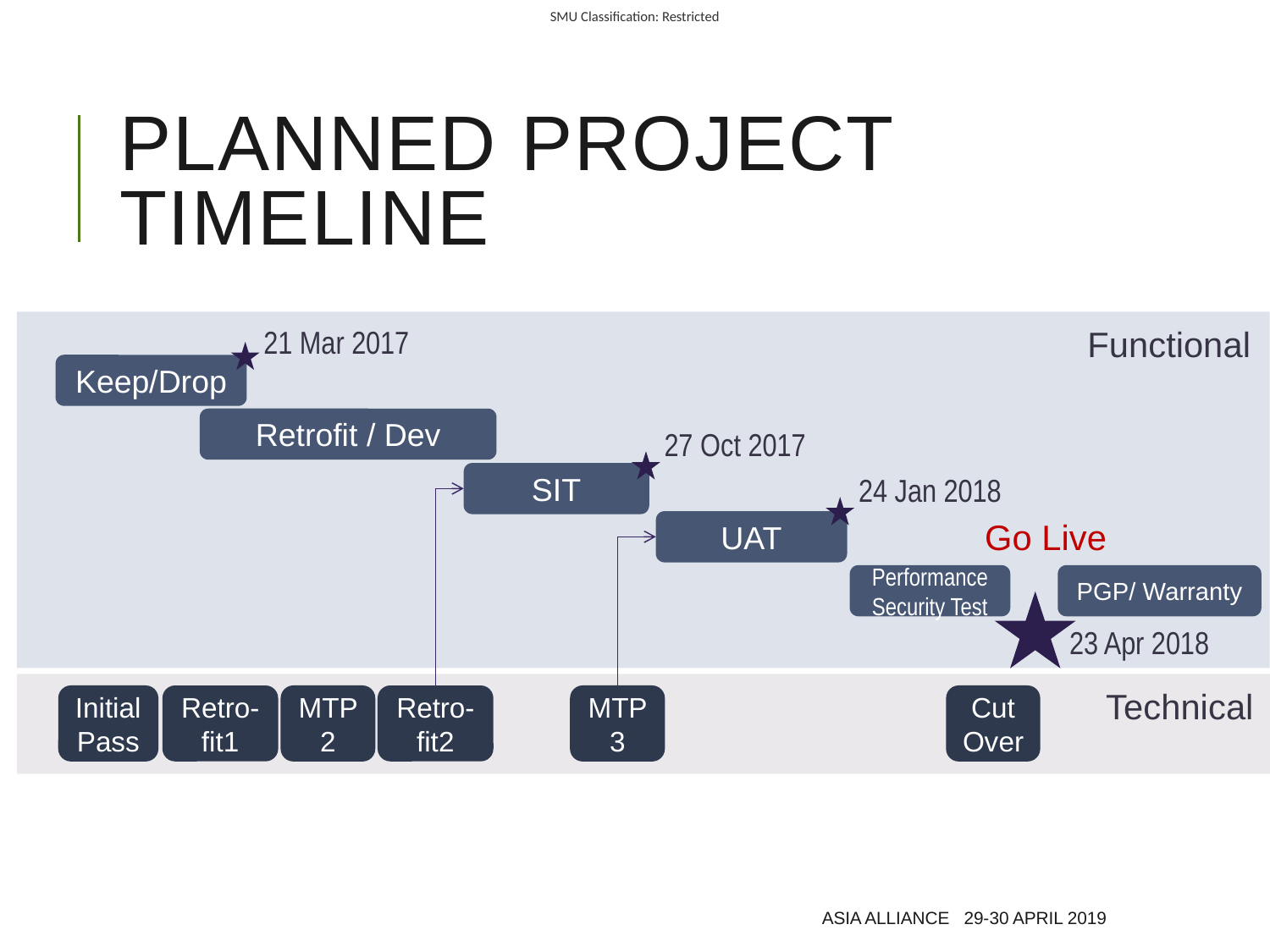

# Planned Project Timeline

21 Mar 2017
Functional

Keep/Drop
Retrofit / Dev
27 Oct 2017

SIT
24 Jan 2018

Go Live
UAT
Performance Security Test
PGP/ Warranty

23 Apr 2018

Technical
Initial Pass
Retro-fit1
MTP 2
Retro-fit2
MTP 3
Cut Over
Asia Alliance   29-30 April 2019